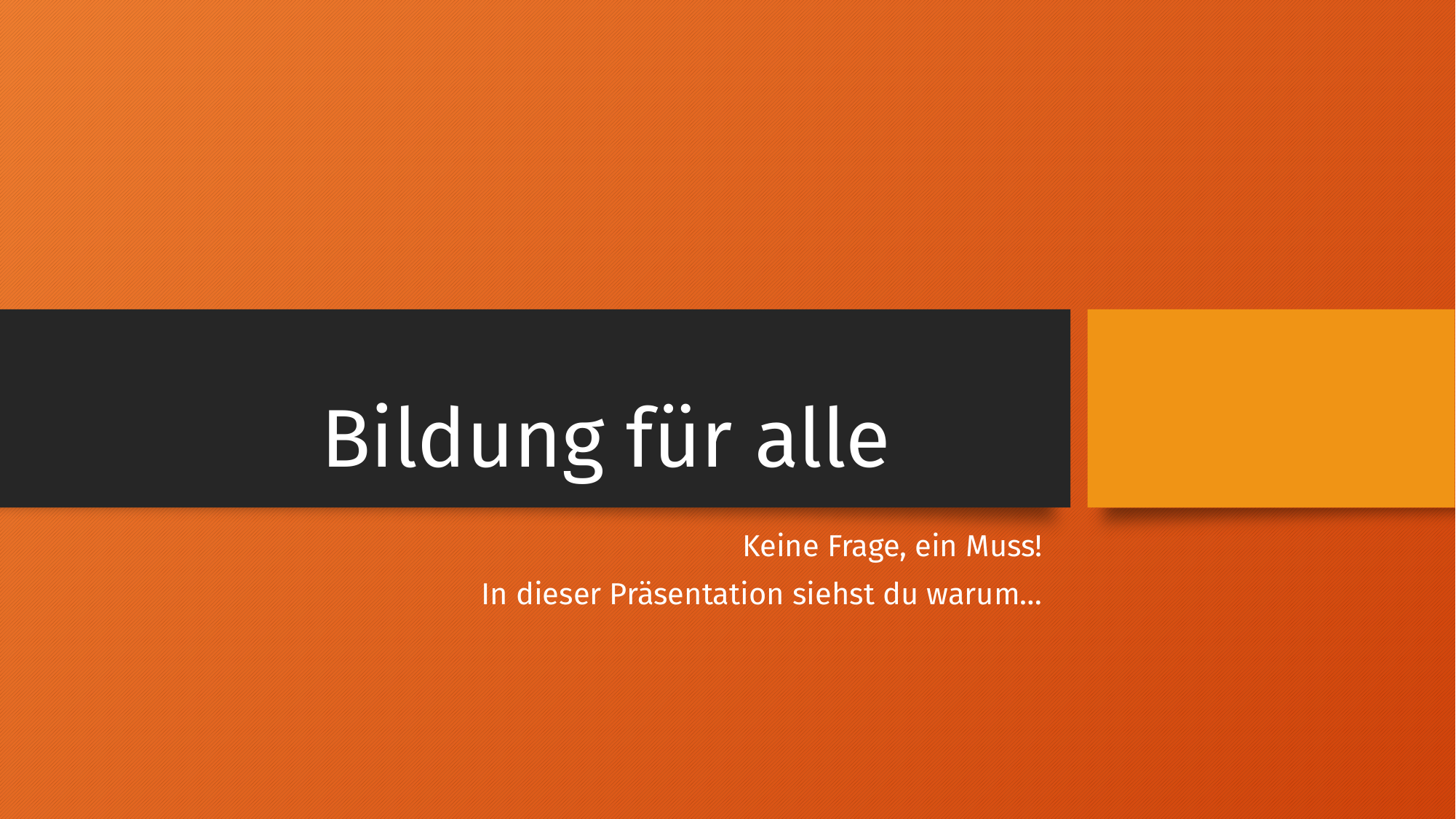

# Bildung für alle
Keine Frage, ein Muss!
In dieser Präsentation siehst du warum…